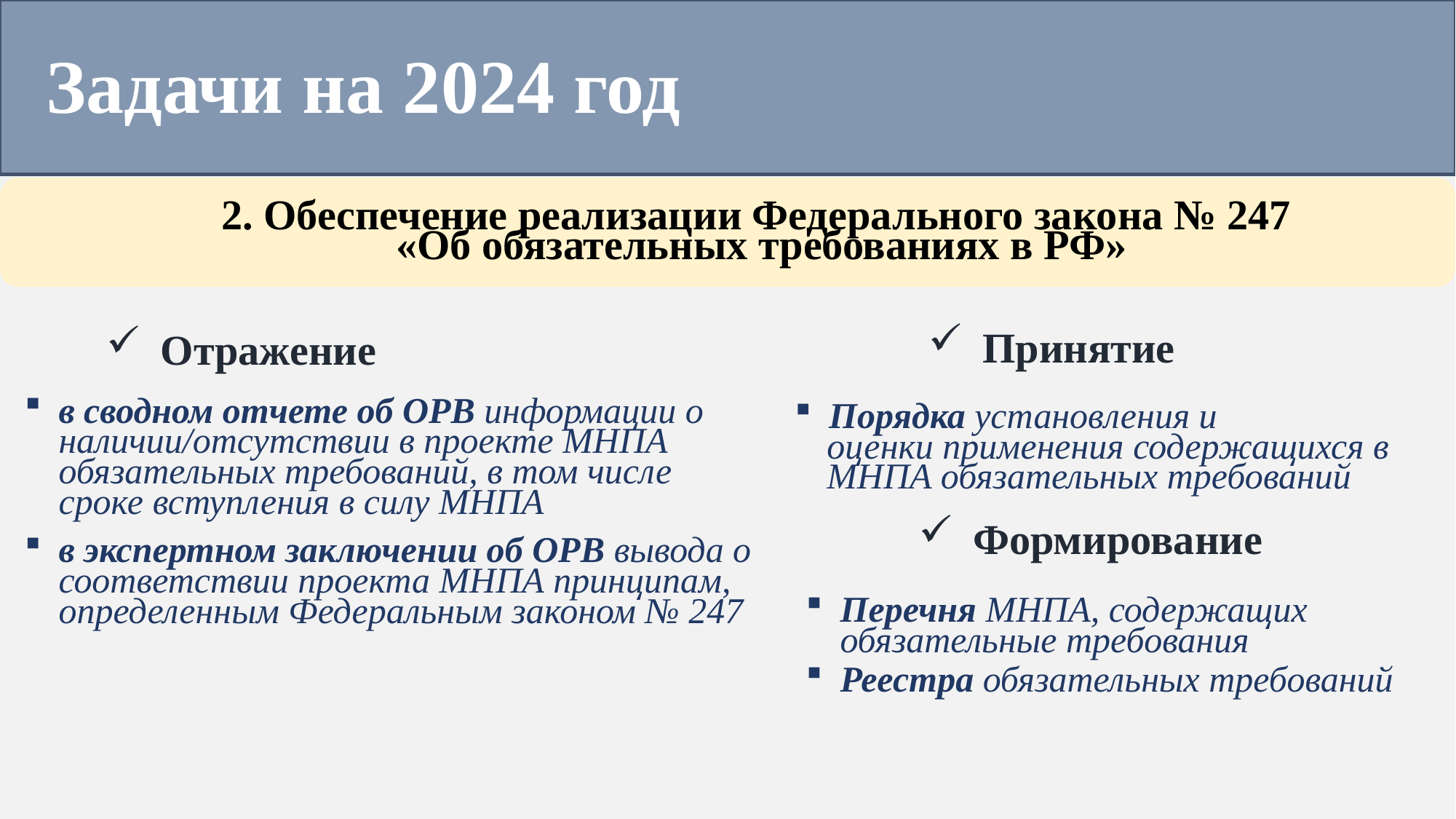

Задачи на 2024 год

2. Обеспечение реализации Федерального закона № 247
 «Об обязательных требованиях в РФ»
Принятие
Отражение
в сводном отчете об ОРВ информации о наличии/отсутствии в проекте МНПА обязательных требований, в том числе сроке вступления в силу МНПА
в экспертном заключении об ОРВ вывода о соответствии проекта МНПА принципам, определенным Федеральным законом № 247

Порядка установления и
оценки применения содержащихся в
МНПА обязательных требований

Формирование
Перечня МНПА, содержащих обязательные требования
Реестра обязательных требований